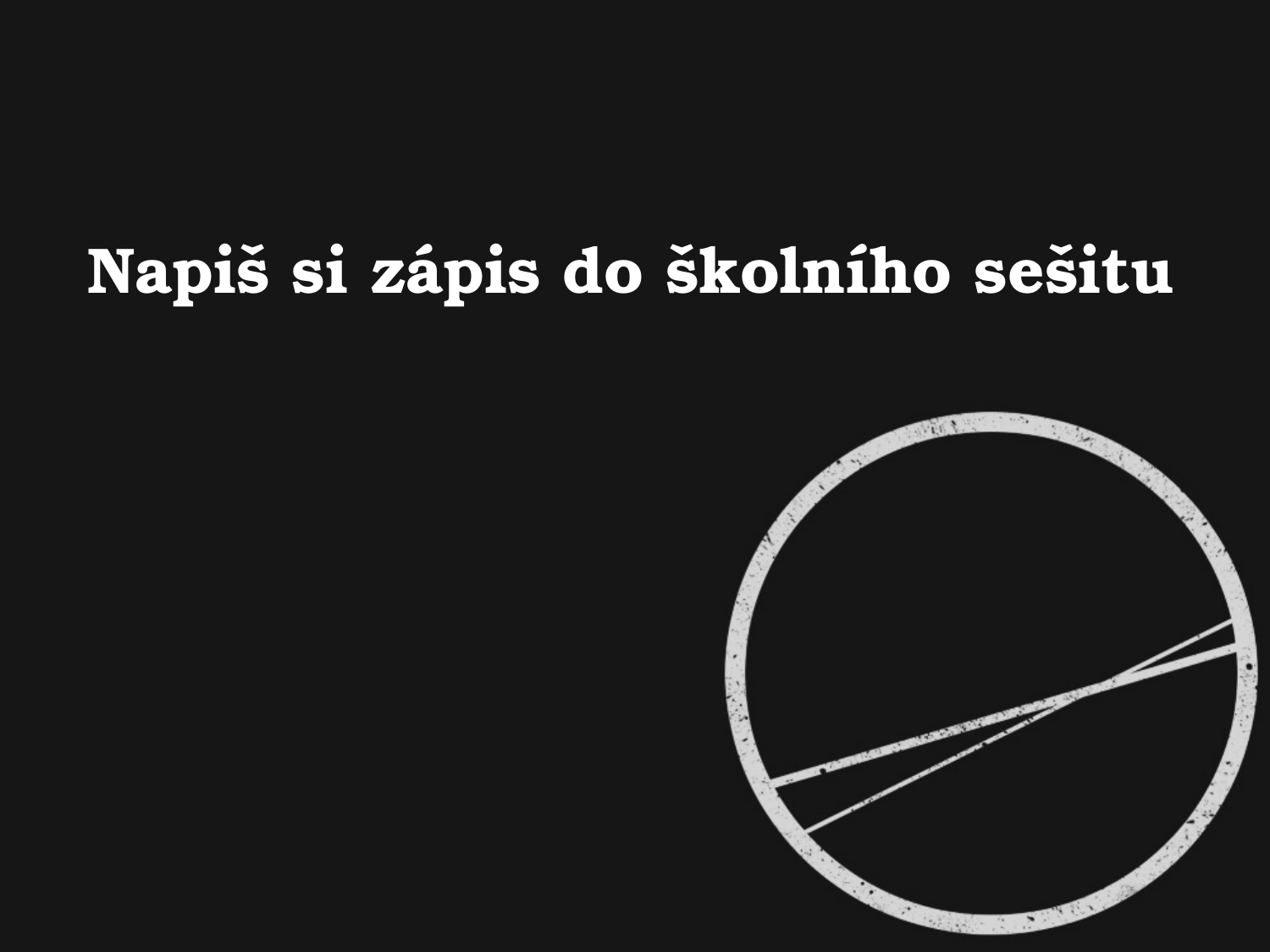

# Napiš si zápis do školního sešitu